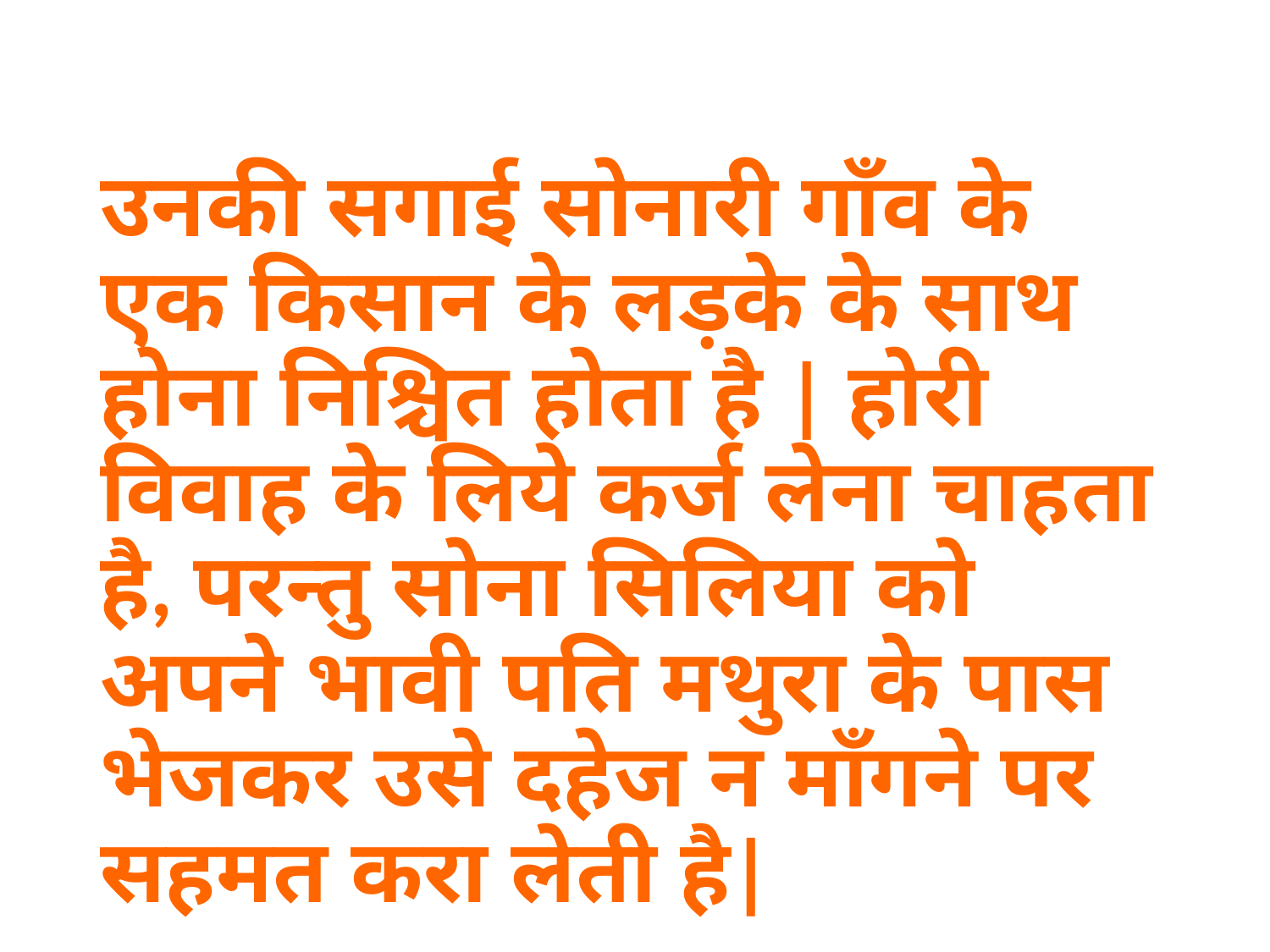

उनकी सगाई सोनारी गाँव के एक किसान के लड़के के साथ होना निश्चित होता है | होरी विवाह के लिये कर्ज लेना चाहता है, परन्तु सोना सिलिया को अपने भावी पति मथुरा के पास भेजकर उसे दहेज न माँगने पर सहमत करा लेती है|